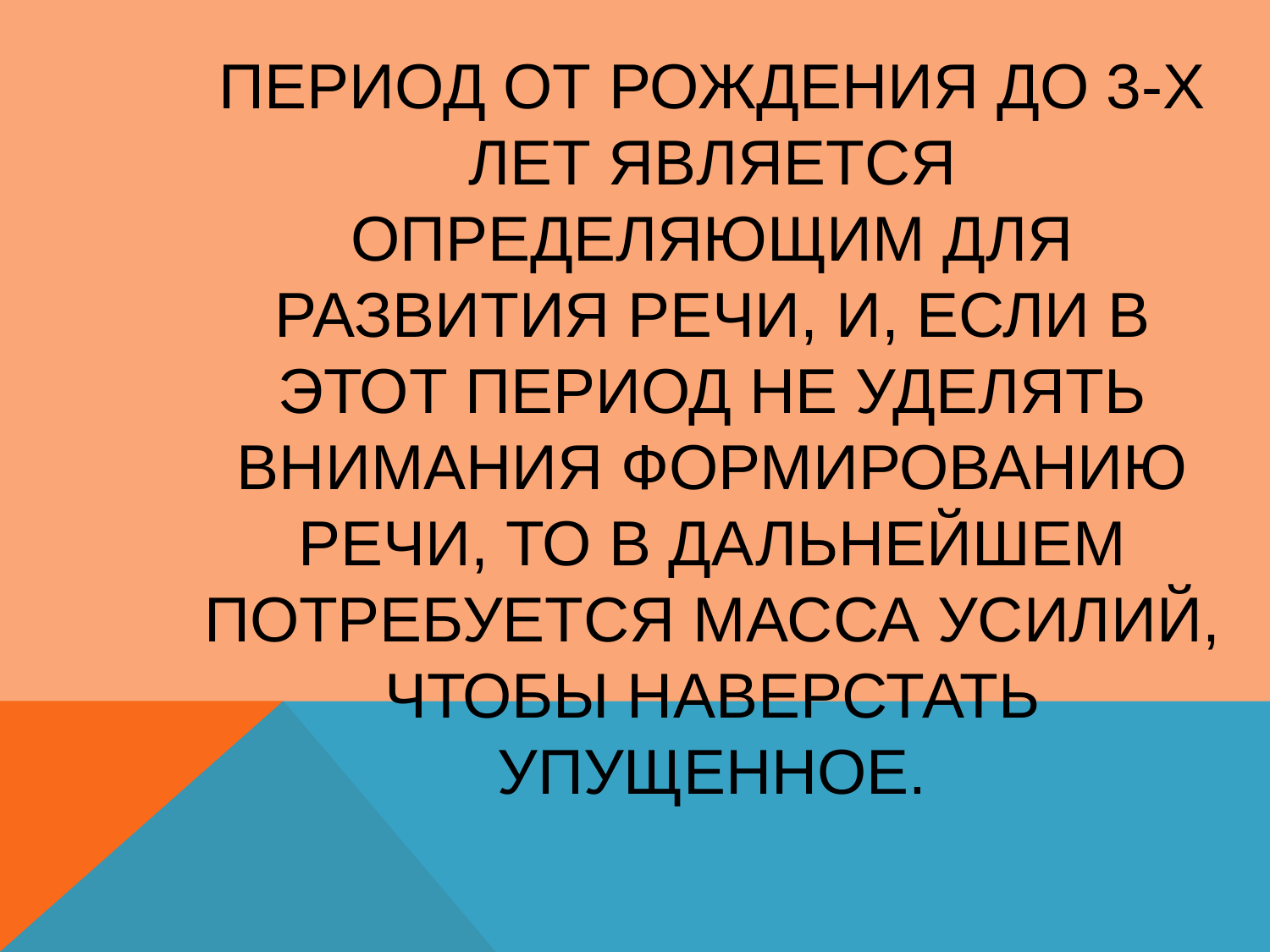

# Период от рождения до 3-х лет является определяющим для развития речи, и, если в этот период не уделять внимания формированию речи, то в дальнейшем потребуется масса усилий, чтобы наверстать упущенное.